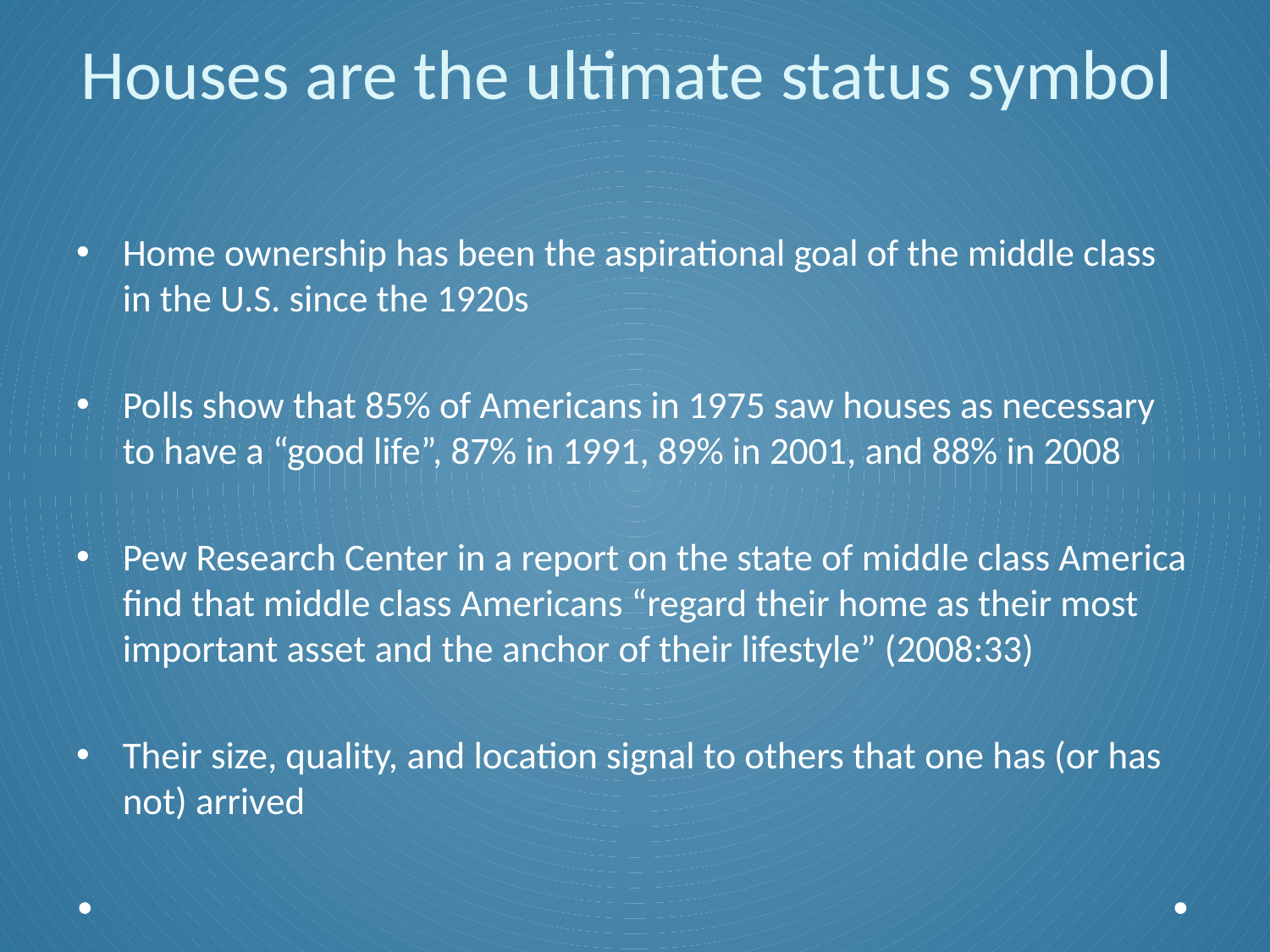

# Houses are the ultimate status symbol
Home ownership has been the aspirational goal of the middle class in the U.S. since the 1920s

Polls show that 85% of Americans in 1975 saw houses as necessary to have a “good life”, 87% in 1991, 89% in 2001, and 88% in 2008

Pew Research Center in a report on the state of middle class America find that middle class Americans “regard their home as their most important asset and the anchor of their lifestyle” (2008:33)

Their size, quality, and location signal to others that one has (or has not) arrived